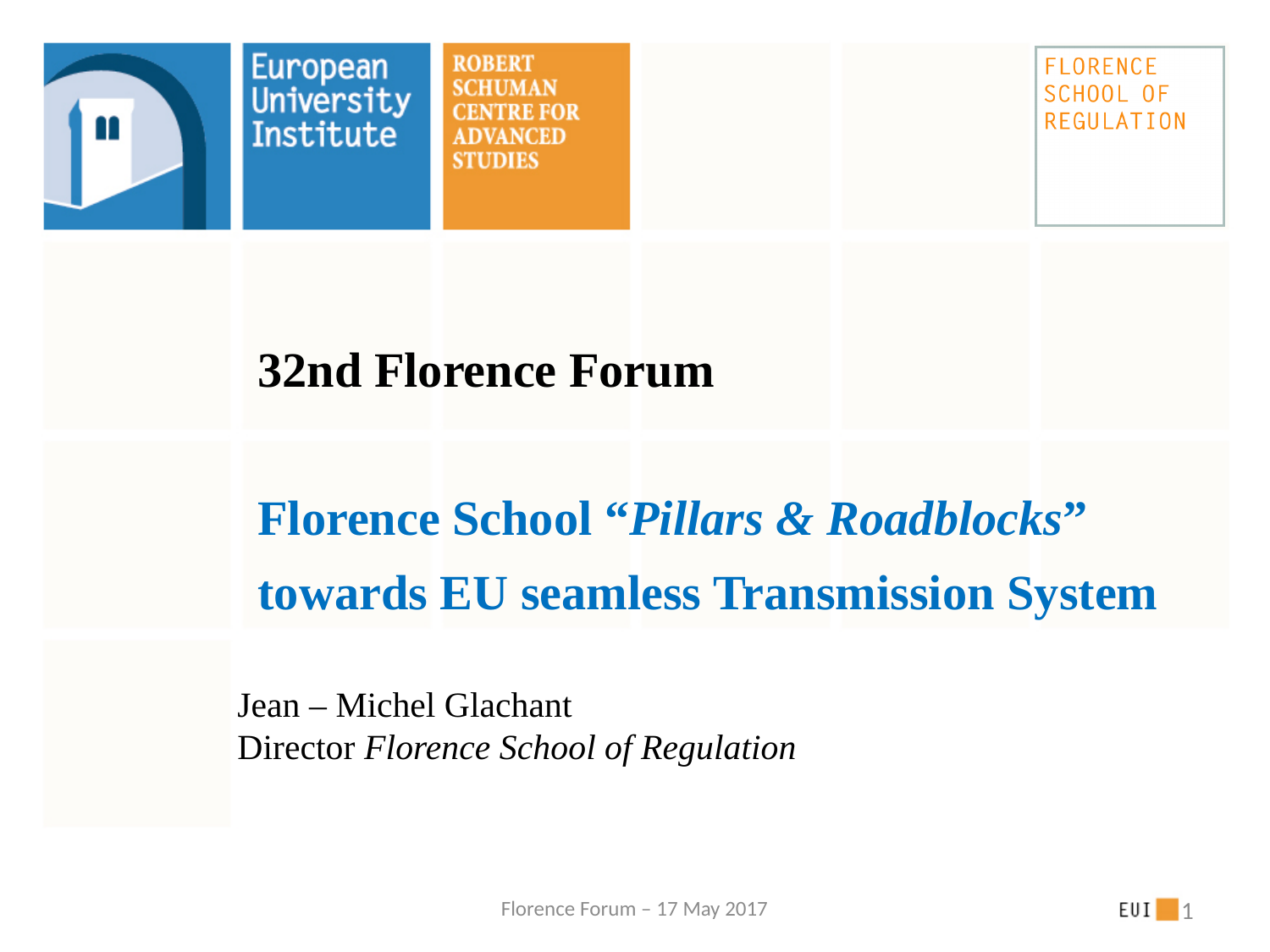

# 32nd Florence Forum Florence School “Pillars & Roadblocks” towards EU seamless Transmission System
Jean – Michel Glachant
Director Florence School of Regulation
Florence Forum – 17 May 2017
1